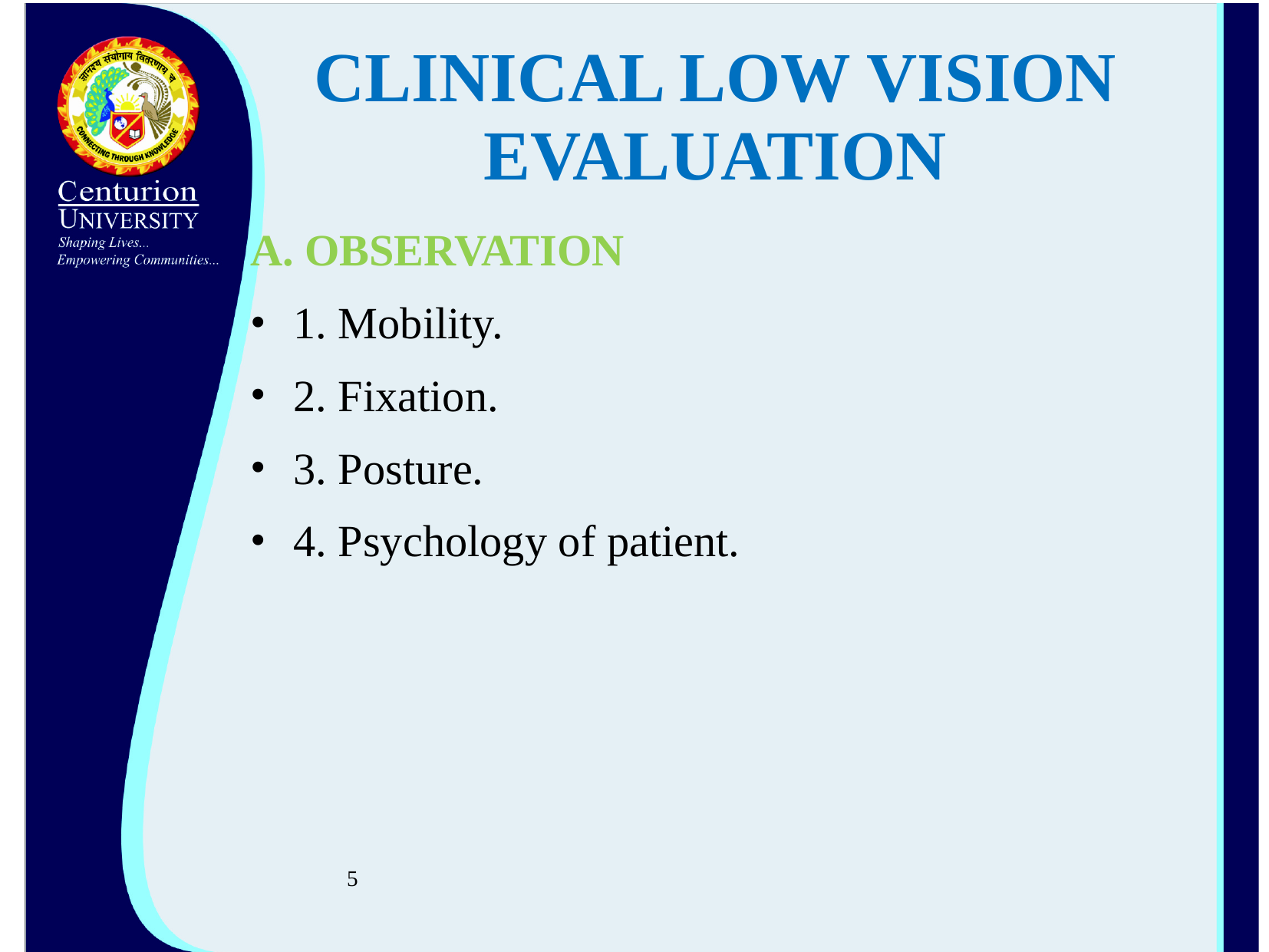

# CLINICAL LOW VISION EVALUATION
A. OBSERVATION
1. Mobility.
2. Fixation.
3. Posture.
4. Psychology of patient.
5